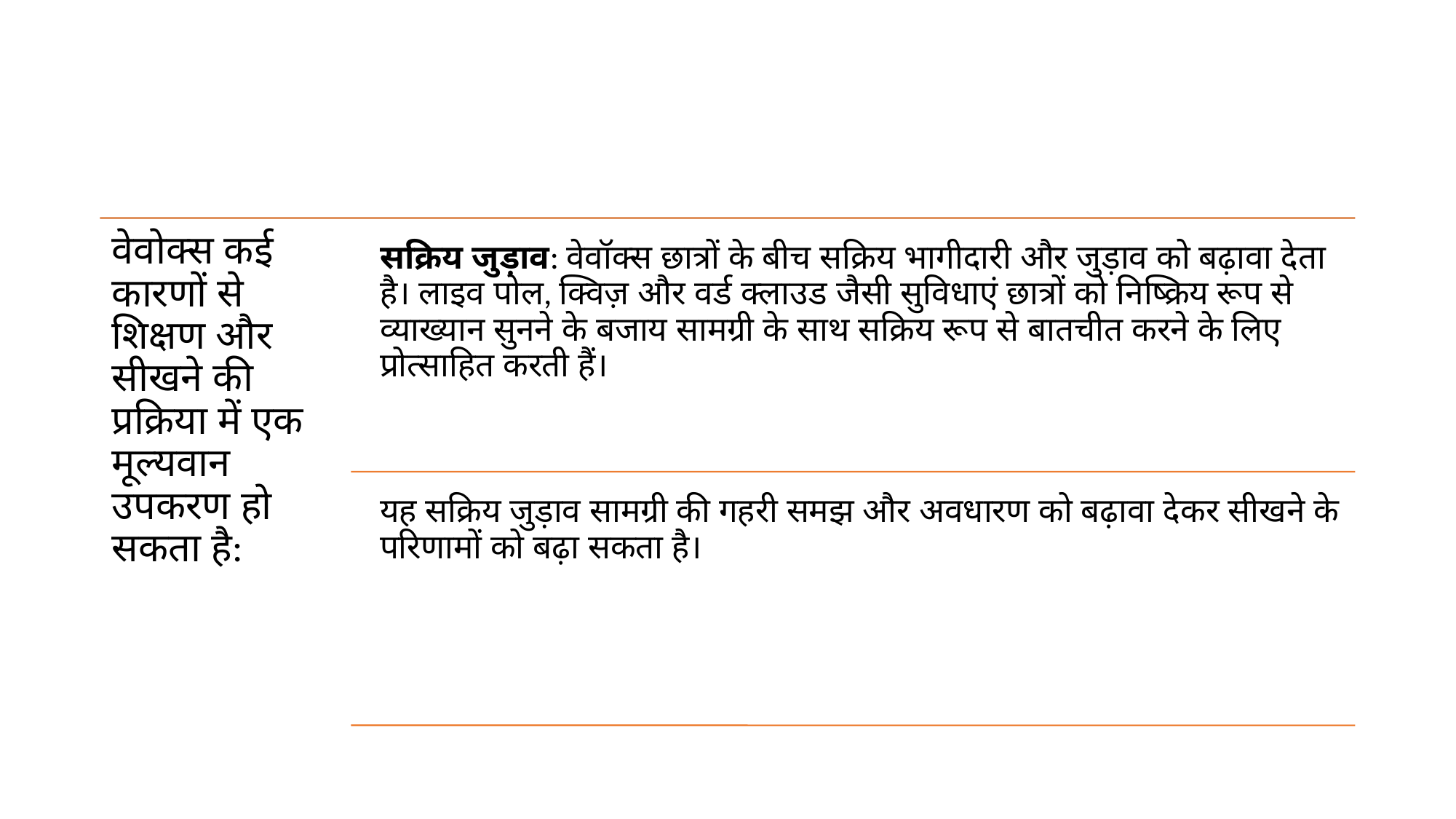

#
वेवोक्स कई कारणों से शिक्षण और सीखने की प्रक्रिया में एक मूल्यवान उपकरण हो सकता है:
सक्रिय जुड़ाव: वेवॉक्स छात्रों के बीच सक्रिय भागीदारी और जुड़ाव को बढ़ावा देता है। लाइव पोल, क्विज़ और वर्ड क्लाउड जैसी सुविधाएं छात्रों को निष्क्रिय रूप से व्याख्यान सुनने के बजाय सामग्री के साथ सक्रिय रूप से बातचीत करने के लिए प्रोत्साहित करती हैं।
यह सक्रिय जुड़ाव सामग्री की गहरी समझ और अवधारण को बढ़ावा देकर सीखने के परिणामों को बढ़ा सकता है।